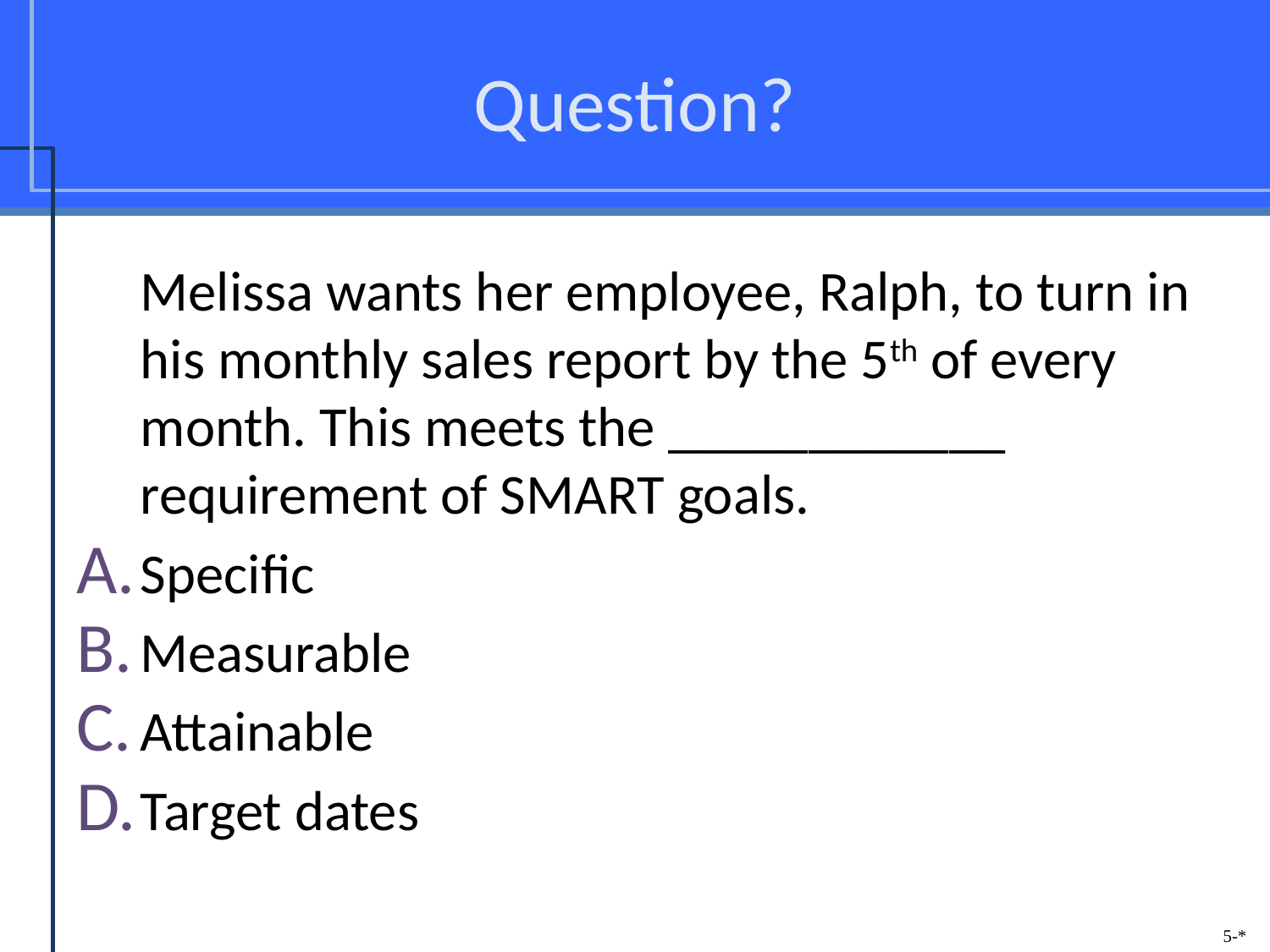

# Question?
	Melissa wants her employee, Ralph, to turn in his monthly sales report by the 5th of every month. This meets the ____________ requirement of SMART goals.
Specific
Measurable
Attainable
Target dates